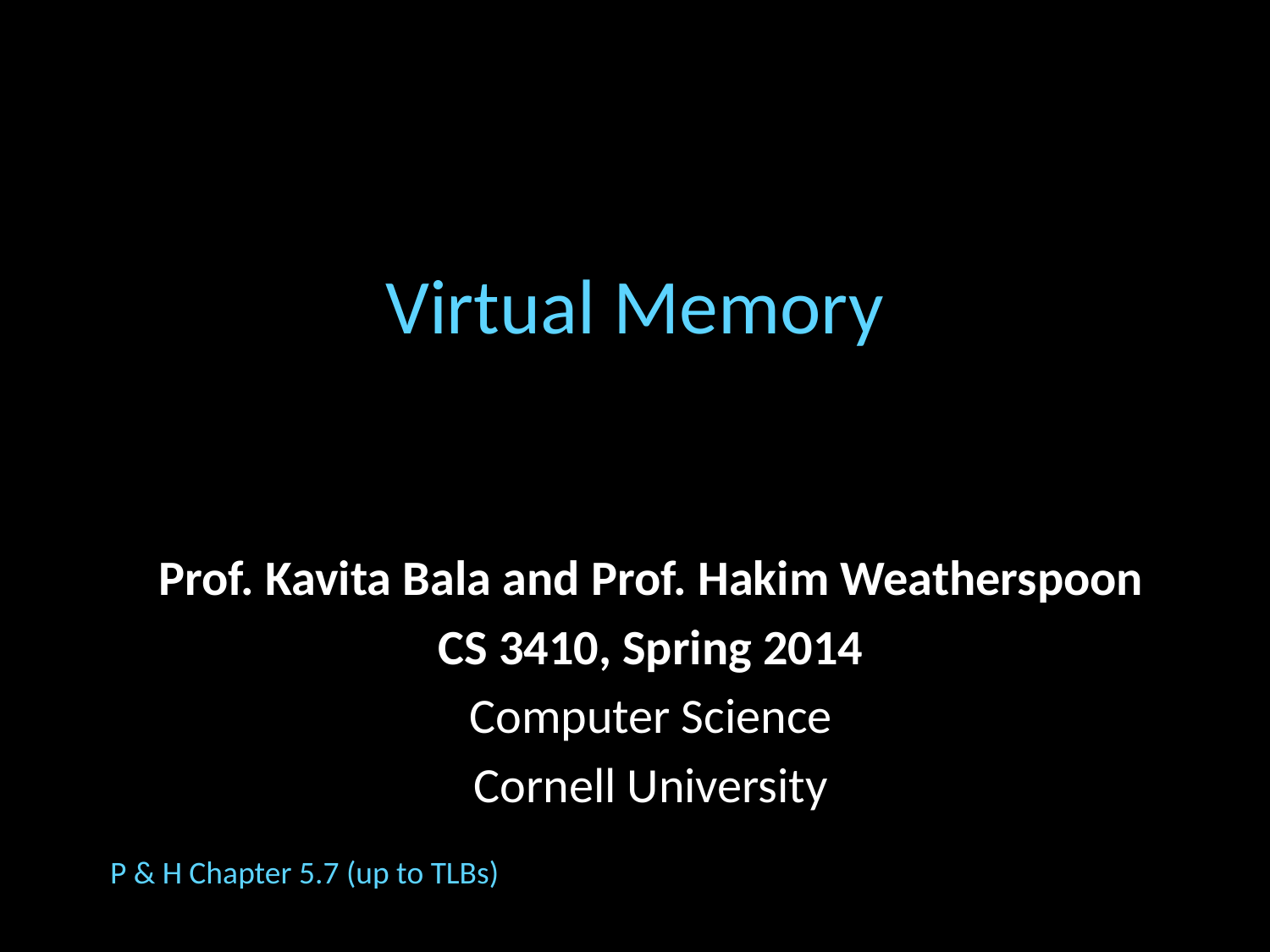

# Virtual Memory
Prof. Kavita Bala and Prof. Hakim Weatherspoon
CS 3410, Spring 2014
Computer Science
Cornell University
P & H Chapter 5.7 (up to TLBs)